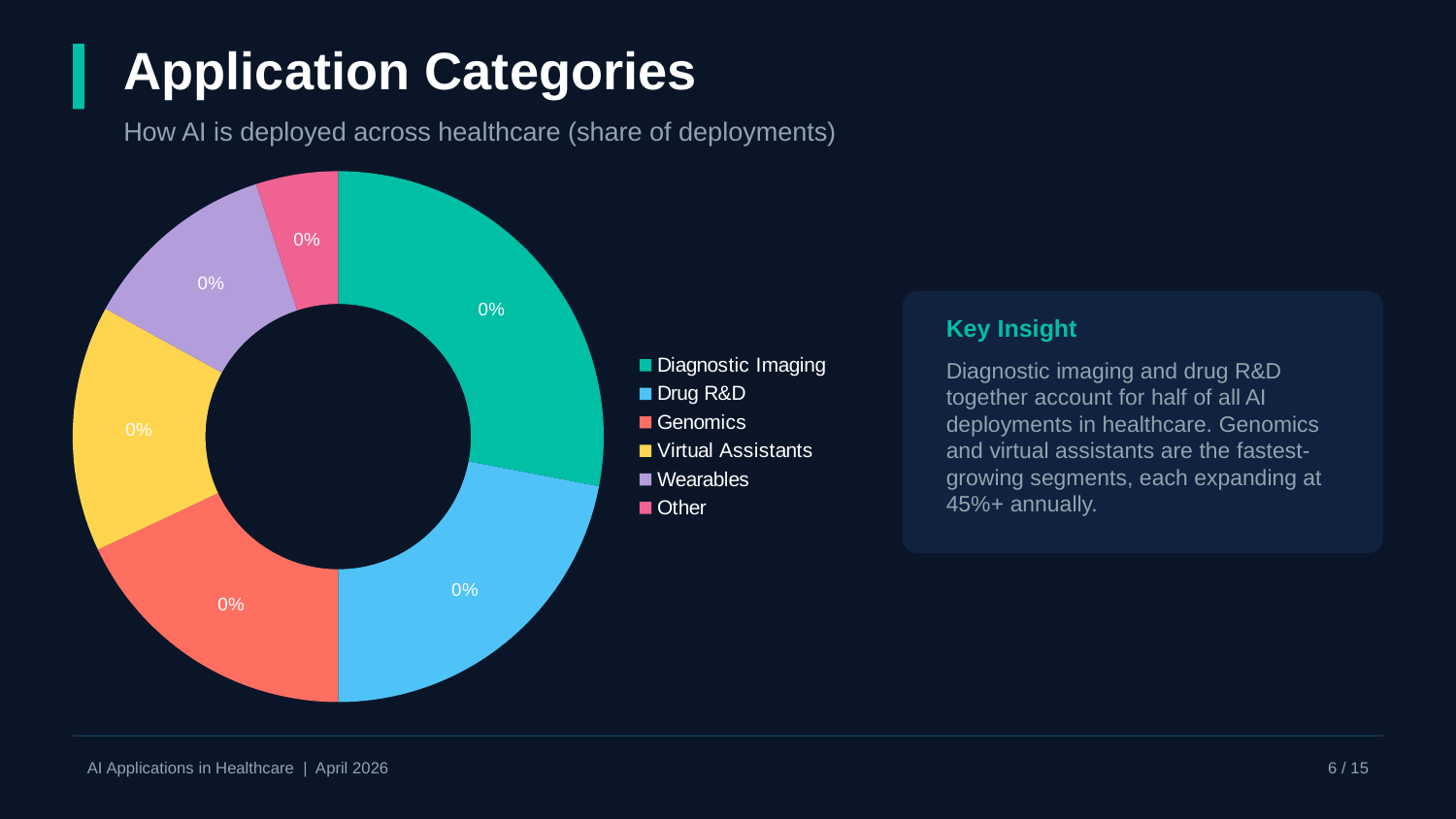

Application Categories

How AI is deployed across healthcare (share of deployments)

### Chart

| Category | Share |
|---|---|
| Diagnostic Imaging | 28.0 |
| Drug R&D | 22.0 |
| Genomics | 18.0 |
| Virtual Assistants | 15.0 |
| Wearables | 12.0 |
| Other | 5.0 |
Key Insight
Diagnostic imaging and drug R&D together account for half of all AI deployments in healthcare. Genomics and virtual assistants are the fastest-growing segments, each expanding at 45%+ annually.

AI Applications in Healthcare  |  April 2026
6 / 15